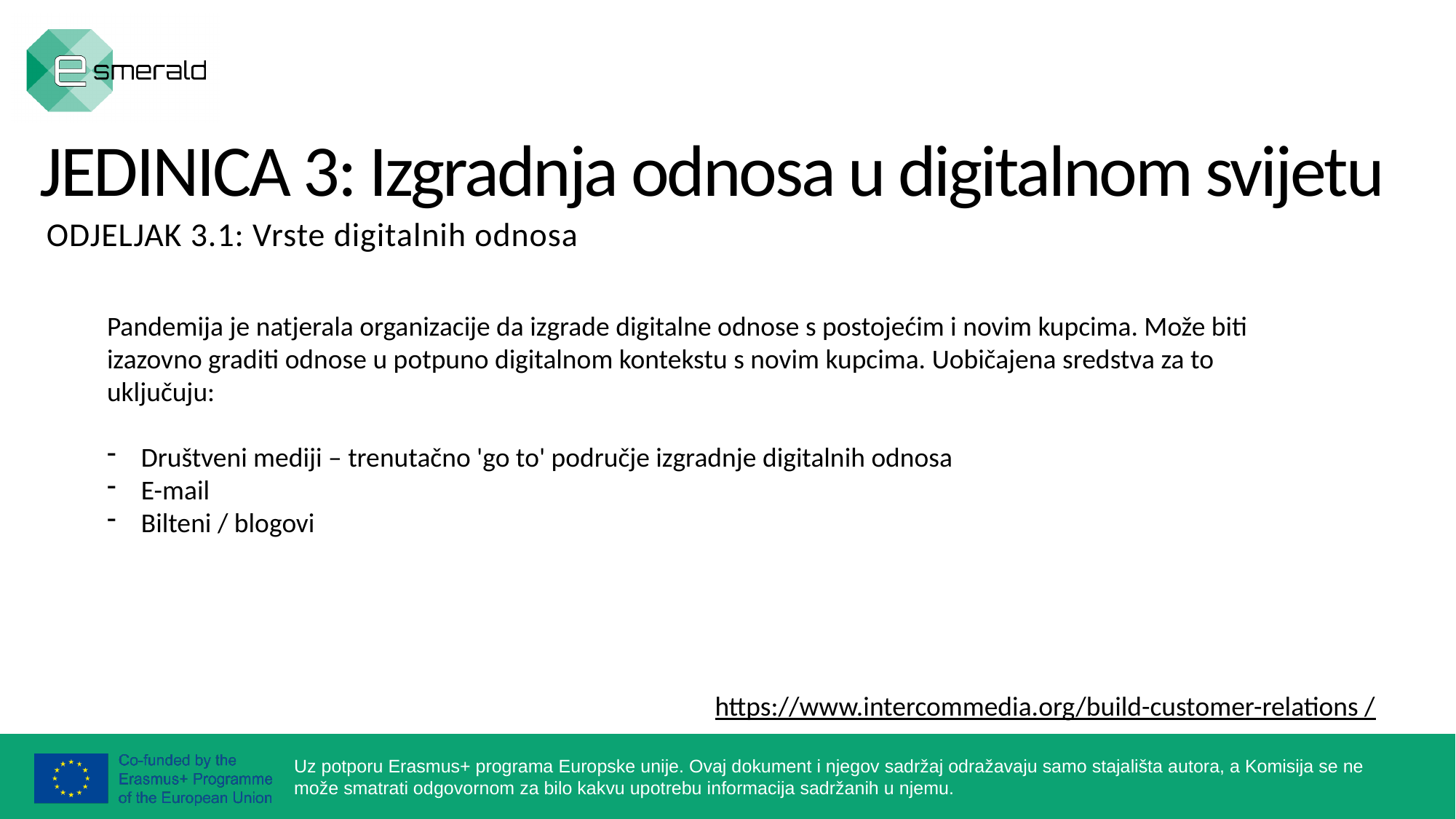

JEDINICA 3: Izgradnja odnosa u digitalnom svijetu
ODJELJAK 3.1: Vrste digitalnih odnosa
Pandemija je natjerala organizacije da izgrade digitalne odnose s postojećim i novim kupcima. Može biti izazovno graditi odnose u potpuno digitalnom kontekstu s novim kupcima. Uobičajena sredstva za to uključuju:

Društveni mediji – trenutačno 'go to' područje izgradnje digitalnih odnosa
E-mail
Bilteni / blogovi

https://www.intercommedia.org/build-customer-relations /